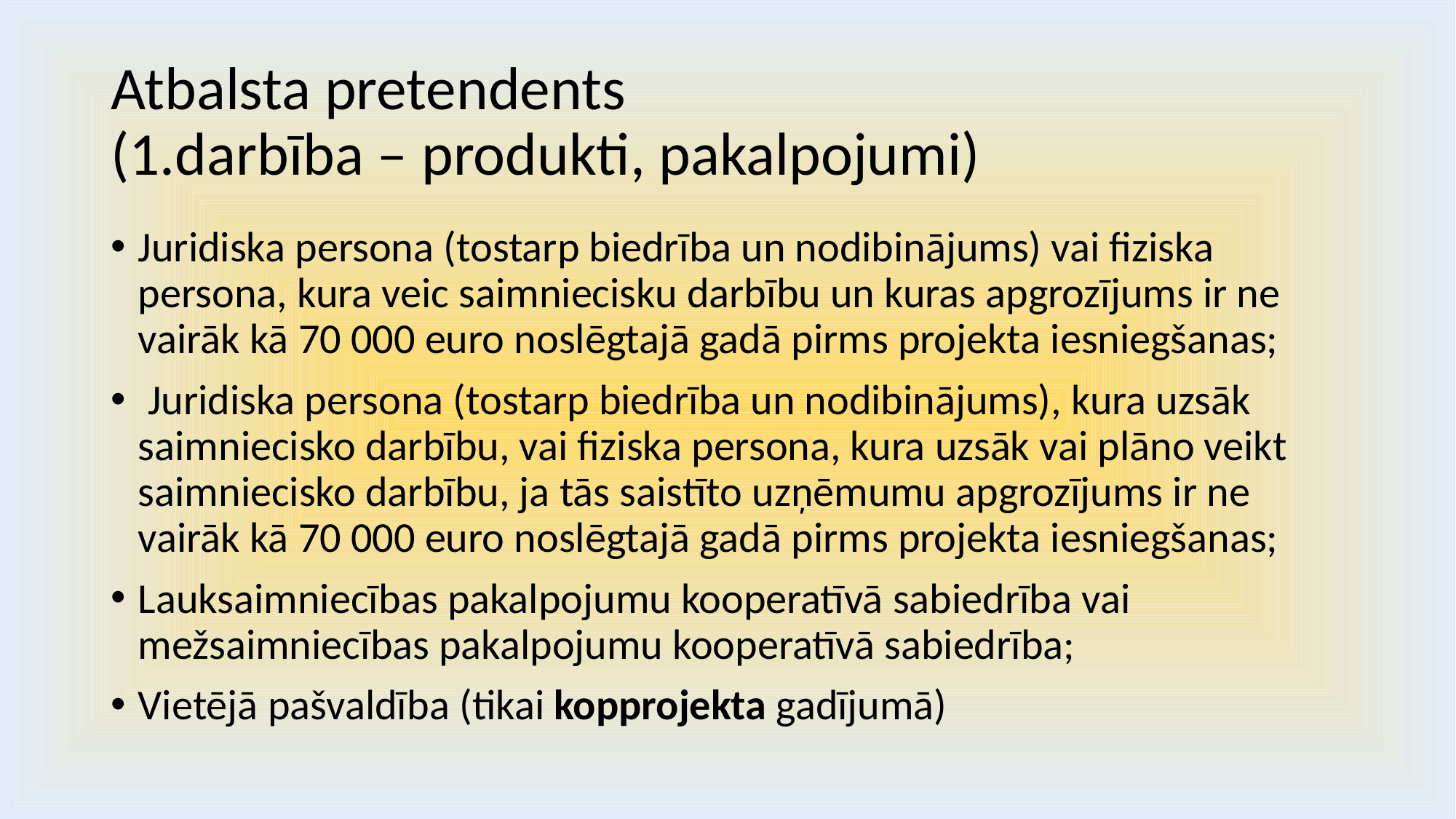

# Atbalsta pretendents (1.darbība – produkti, pakalpojumi)
Juridiska persona (tostarp biedrība un nodibinājums) vai fiziska persona, kura veic saimniecisku darbību un kuras apgrozījums ir ne vairāk kā 70 000 euro noslēgtajā gadā pirms projekta iesniegšanas;
 Juridiska persona (tostarp biedrība un nodibinājums), kura uzsāk saimniecisko darbību, vai fiziska persona, kura uzsāk vai plāno veikt saimniecisko darbību, ja tās saistīto uzņēmumu apgrozījums ir ne vairāk kā 70 000 euro noslēgtajā gadā pirms projekta iesniegšanas;
Lauksaimniecības pakalpojumu kooperatīvā sabiedrība vai mežsaimniecības pakalpojumu kooperatīvā sabiedrība;
Vietējā pašvaldība (tikai kopprojekta gadījumā)